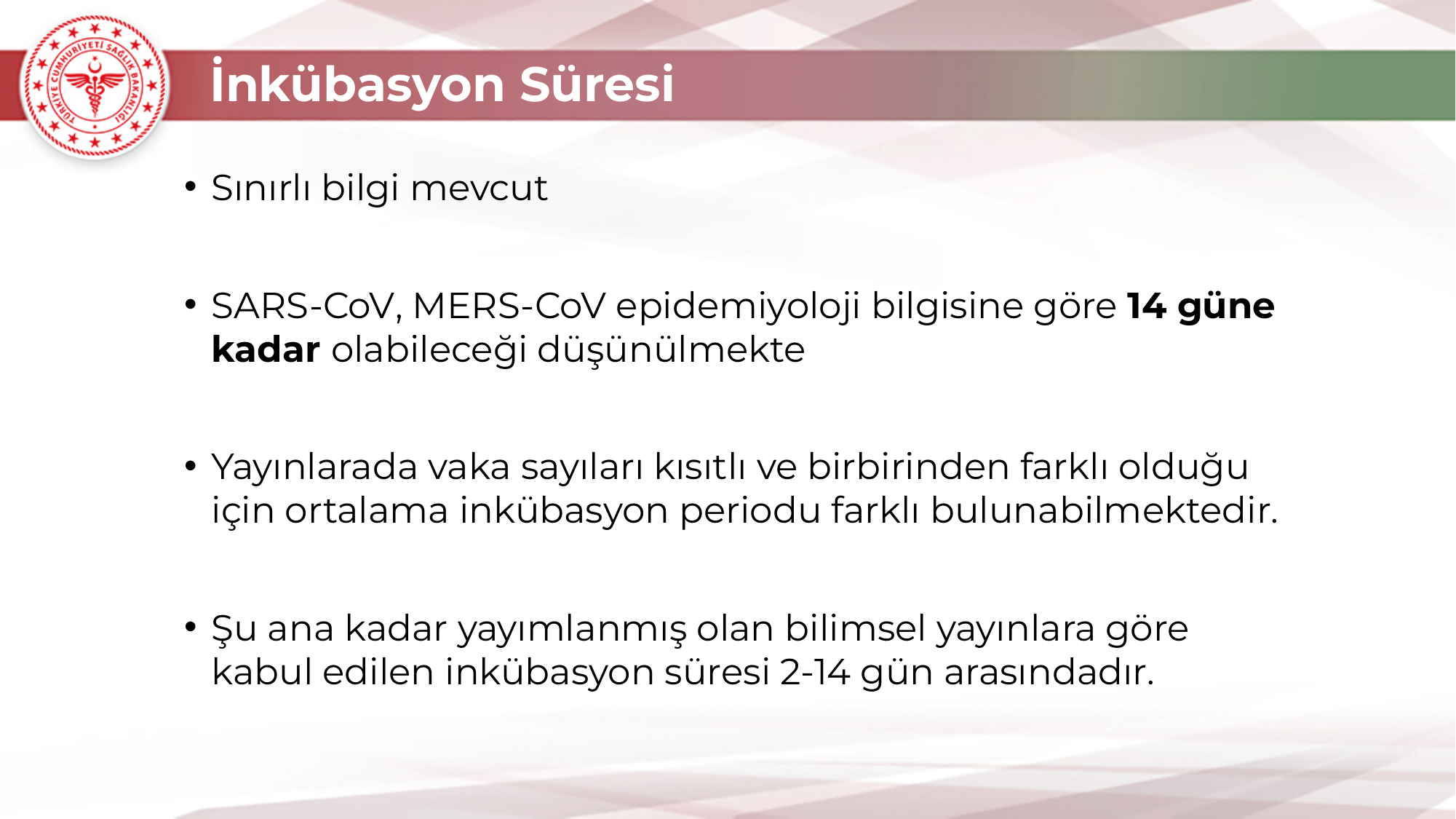

İnkübasyon Süresi
Sınırlı bilgi mevcut

SARS-CoV, MERS-CoV epidemiyoloji bilgisine göre 14 güne kadar olabileceği düşünülmekte

Yayınlarada vaka sayıları kısıtlı ve birbirinden farklı olduğu için ortalama inkübasyon periodu farklı bulunabilmektedir.

Şu ana kadar yayımlanmış olan bilimsel yayınlara göre kabul edilen inkübasyon süresi 2-14 gün arasındadır.